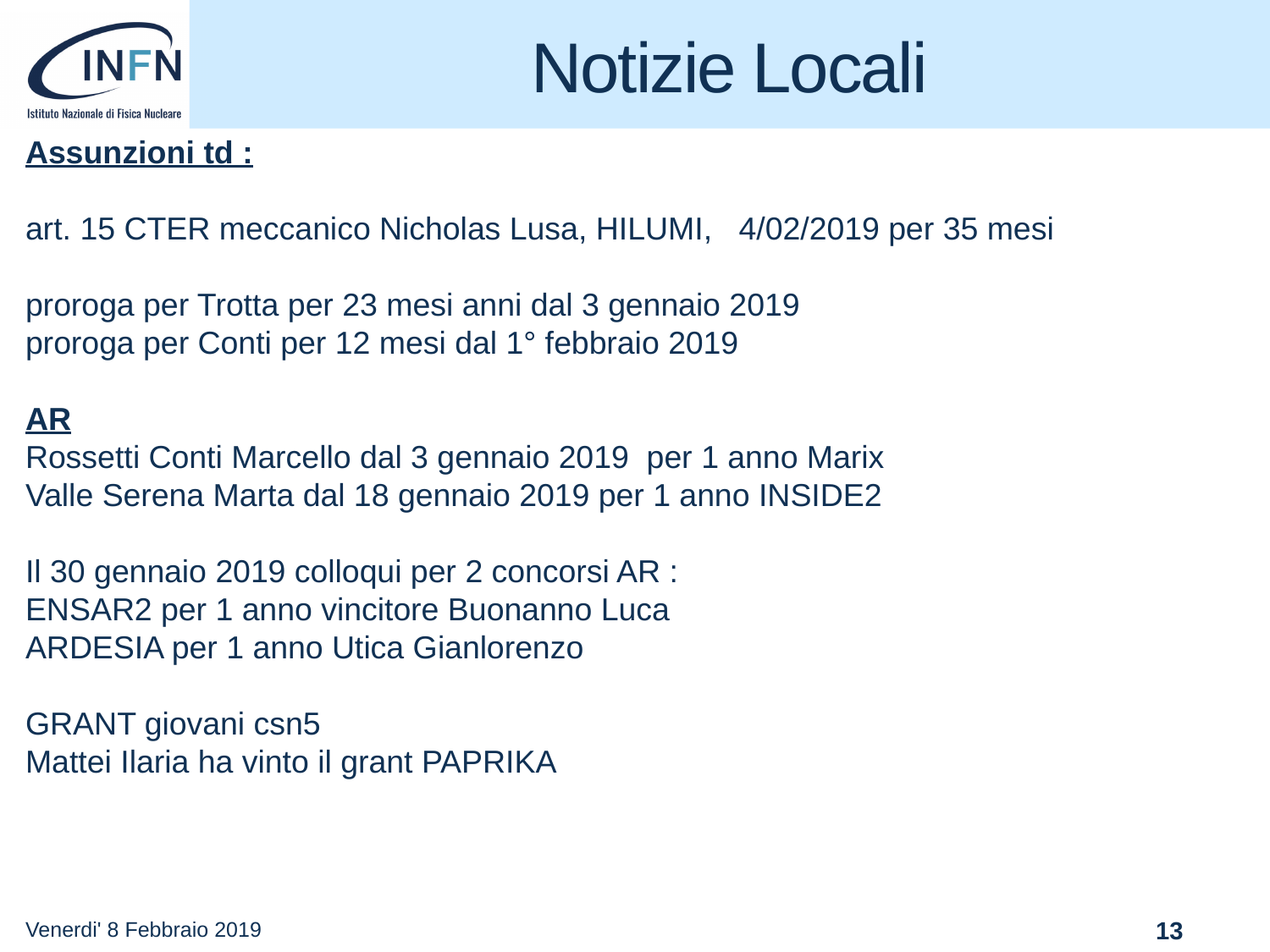

Notizie Locali
# Notizie Locali
Assunzioni td :

art. 15 CTER meccanico Nicholas Lusa, HILUMI,   4/02/2019 per 35 mesi
proroga per Trotta per 23 mesi anni dal 3 gennaio 2019
proroga per Conti per 12 mesi dal 1° febbraio 2019

AR
Rossetti Conti Marcello dal 3 gennaio 2019  per 1 anno Marix
Valle Serena Marta dal 18 gennaio 2019 per 1 anno INSIDE2
Il 30 gennaio 2019 colloqui per 2 concorsi AR :
ENSAR2 per 1 anno vincitore Buonanno Luca
ARDESIA per 1 anno Utica Gianlorenzo

GRANT giovani csn5
Mattei Ilaria ha vinto il grant PAPRIKA

Venerdi' 8 Febbraio 2019
13